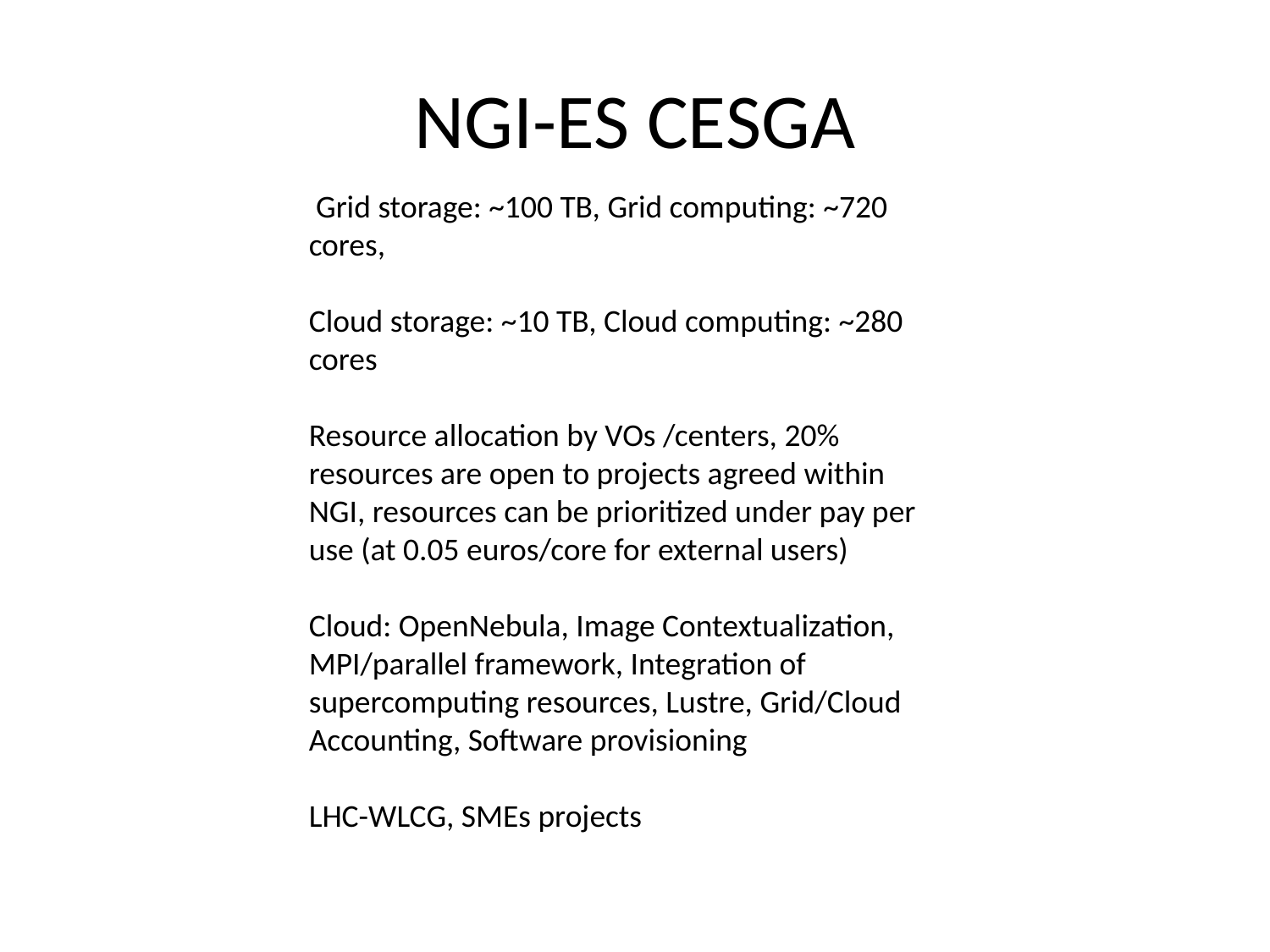

# NGI-ES CESGA
 Grid storage: ~100 TB, Grid computing: ~720 cores,

Cloud storage: ~10 TB, Cloud computing: ~280 cores

Resource allocation by VOs /centers, 20% resources are open to projects agreed within NGI, resources can be prioritized under pay per use (at 0.05 euros/core for external users)
Cloud: OpenNebula, Image Contextualization, MPI/parallel framework, Integration of supercomputing resources, Lustre, Grid/Cloud Accounting, Software provisioning

LHC-WLCG, SMEs projects